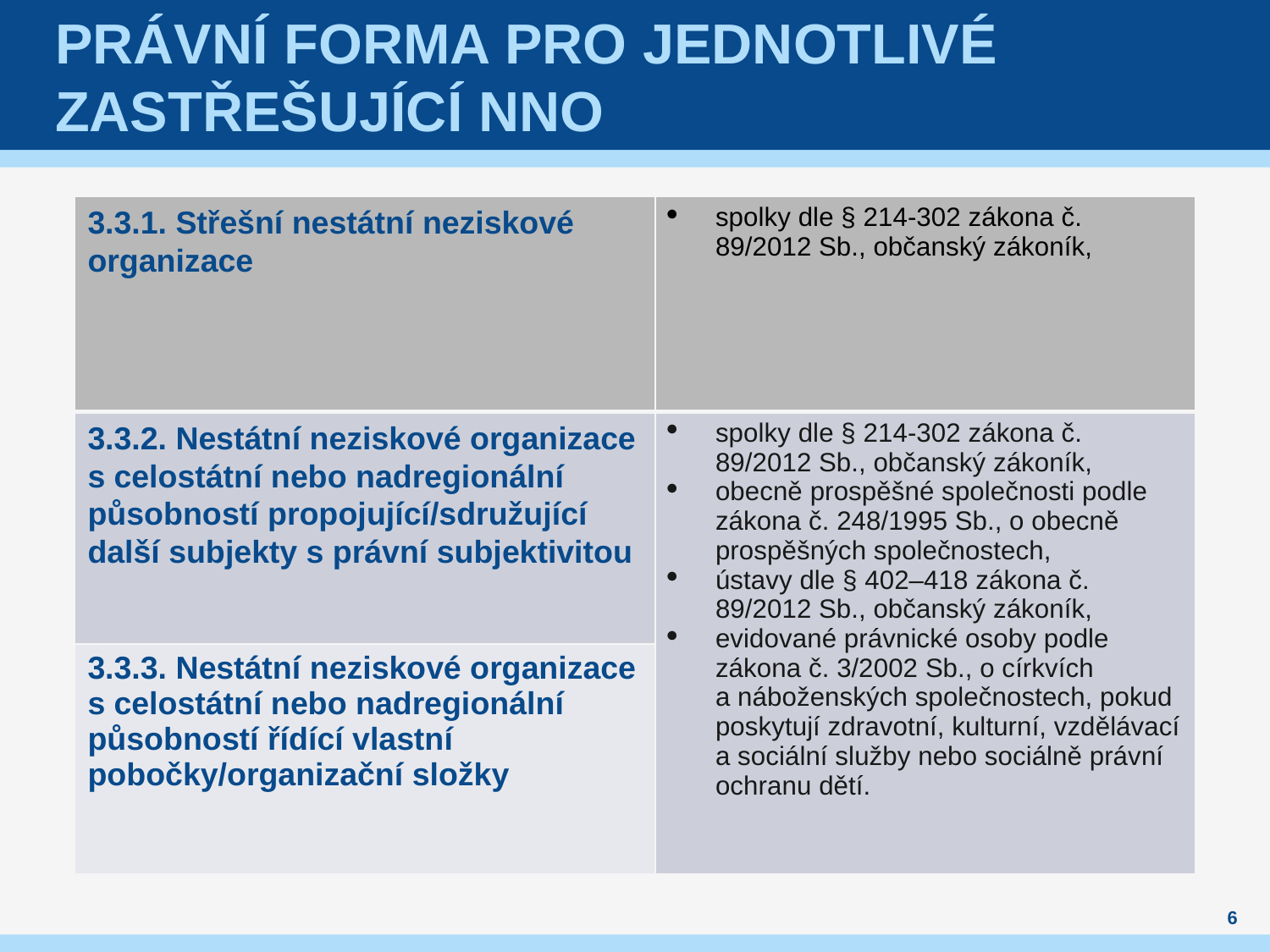

# Právní forma pro jednotlivé zastřešující NNO
| 3.3.1. Střešní nestátní neziskové organizace | spolky dle § 214-302 zákona č. 89/2012 Sb., občanský zákoník, |
| --- | --- |
| 3.3.2. Nestátní neziskové organizace s celostátní nebo nadregionální působností propojující/sdružující další subjekty s právní subjektivitou | spolky dle § 214-302 zákona č. 89/2012 Sb., občanský zákoník, obecně prospěšné společnosti podle zákona č. 248/1995 Sb., o obecně prospěšných společnostech, ústavy dle § 402–418 zákona č. 89/2012 Sb., občanský zákoník, evidované právnické osoby podle zákona č. 3/2002 Sb., o církvích a náboženských společnostech, pokud poskytují zdravotní, kulturní, vzdělávací a sociální služby nebo sociálně právní ochranu dětí. |
| 3.3.3. Nestátní neziskové organizace s celostátní nebo nadregionální působností řídící vlastní pobočky/organizační složky |  |
6